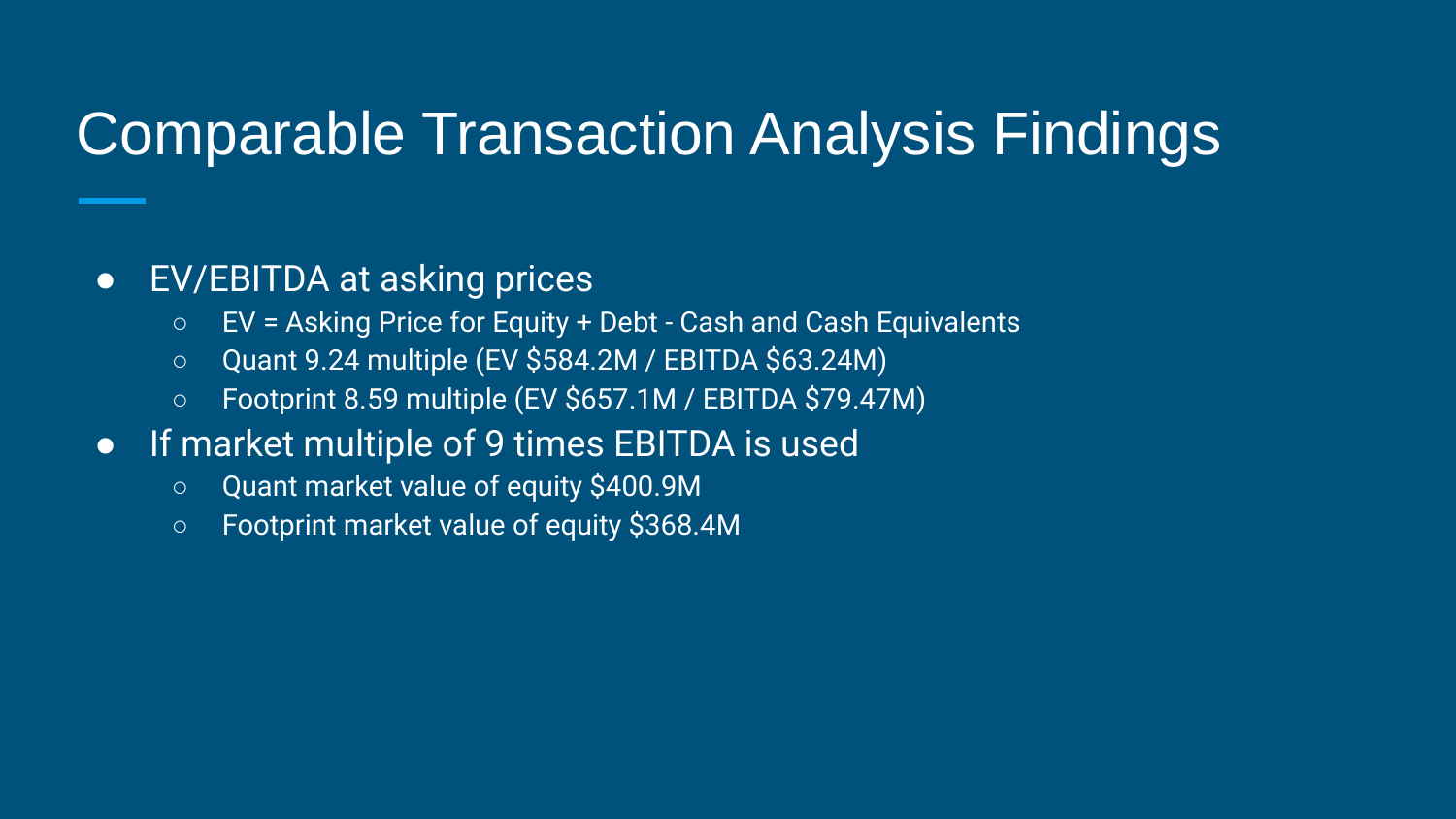

# Comparable Transaction Analysis Findings
EV/EBITDA at asking prices
EV = Asking Price for Equity + Debt - Cash and Cash Equivalents
Quant 9.24 multiple (EV $584.2M / EBITDA $63.24M)
Footprint 8.59 multiple (EV $657.1M / EBITDA $79.47M)
If market multiple of 9 times EBITDA is used
Quant market value of equity $400.9M
Footprint market value of equity $368.4M